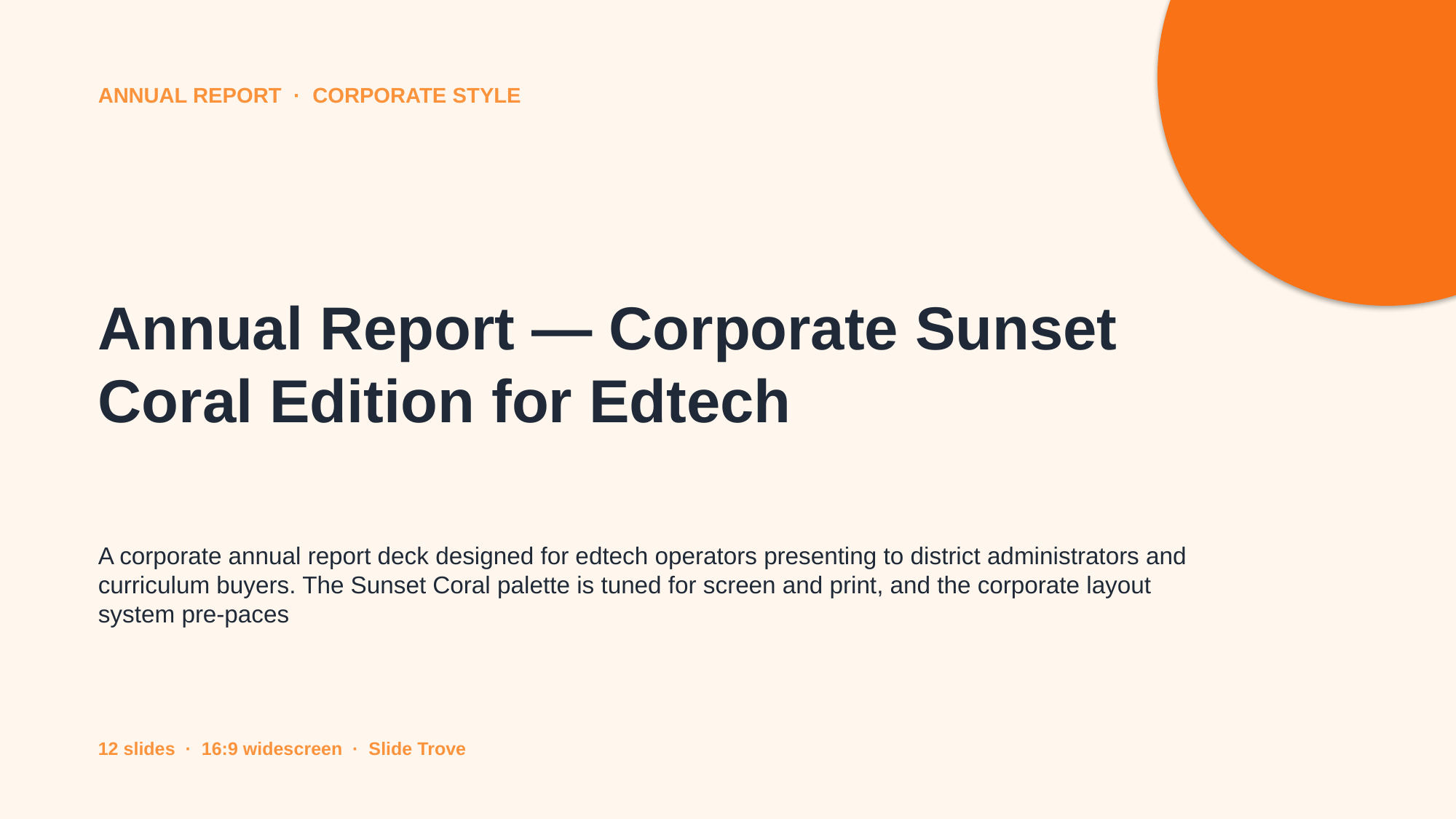

ANNUAL REPORT  ·  CORPORATE STYLE
Annual Report — Corporate Sunset Coral Edition for Edtech
A corporate annual report deck designed for edtech operators presenting to district administrators and curriculum buyers. The Sunset Coral palette is tuned for screen and print, and the corporate layout system pre-paces
12 slides  ·  16:9 widescreen  ·  Slide Trove